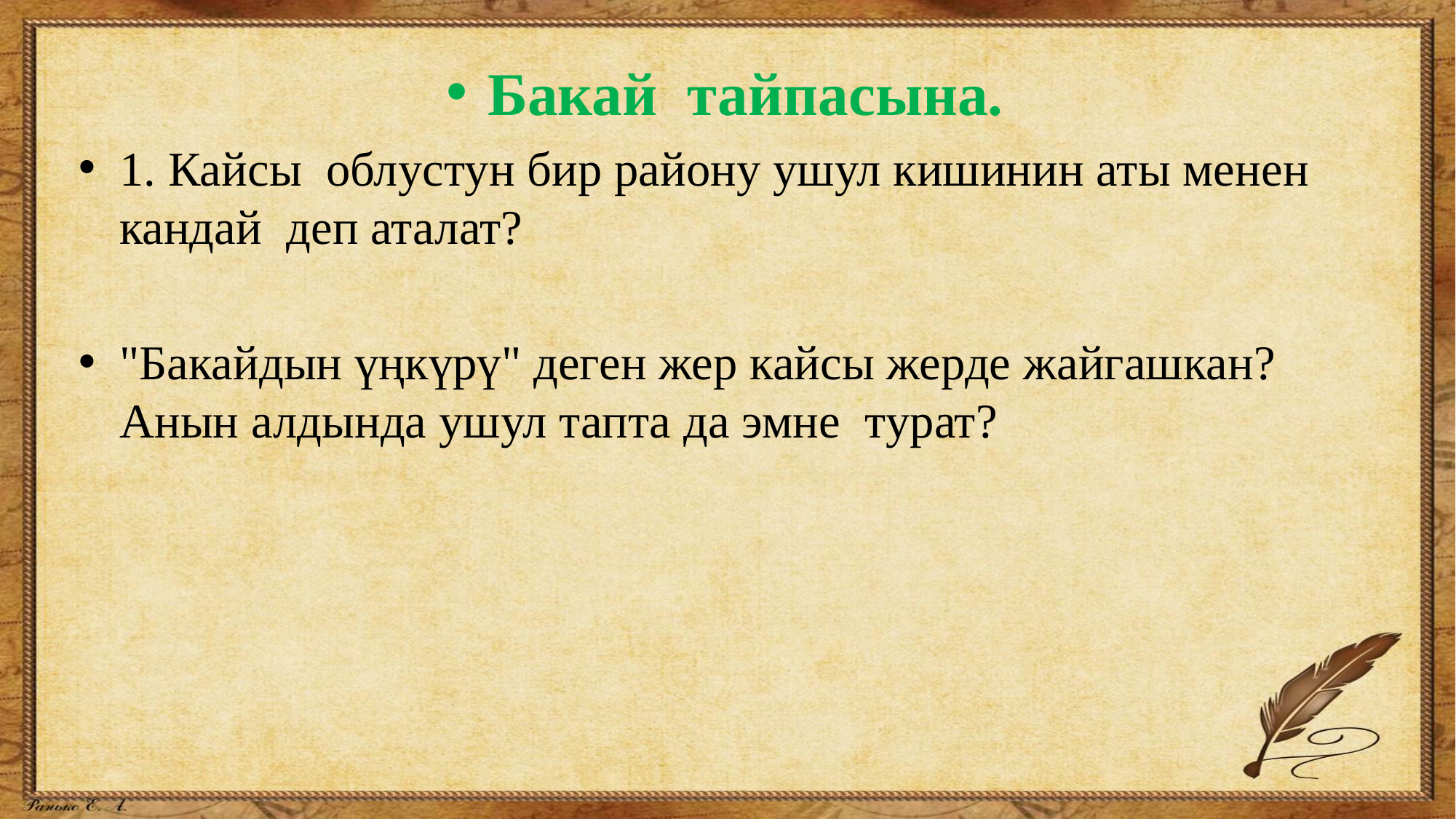

Бакай  тайпасына.
1. Кайсы  облустун бир району ушул кишинин аты менен кандай  деп аталат?

"Бакайдын үңкүрү" деген жер кайсы жерде жайгашкан? Анын алдында ушул тапта да эмне  турат?